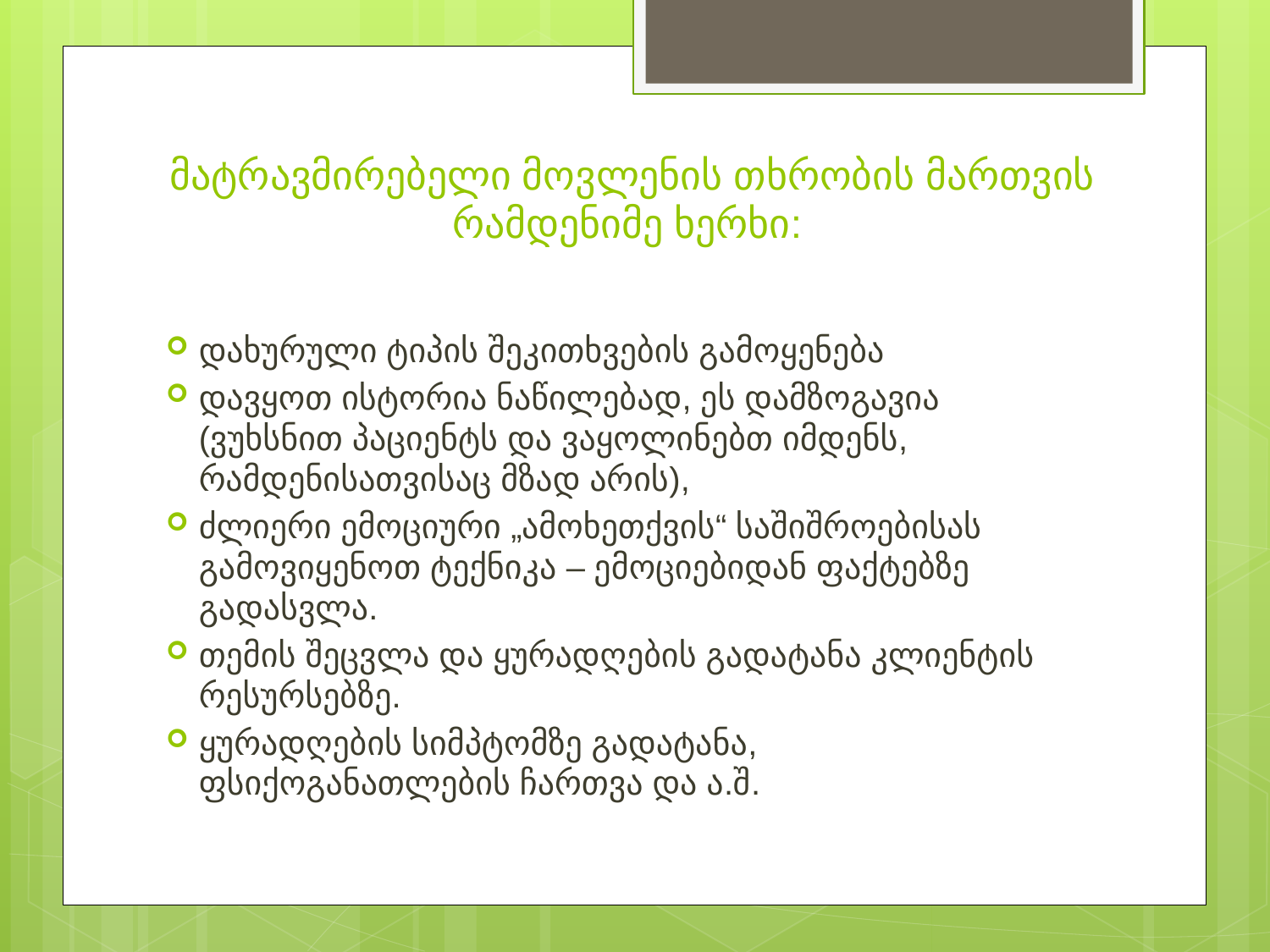

# მატრავმირებელი მოვლენის თხრობის მართვის რამდენიმე ხერხი:
დახურული ტიპის შეკითხვების გამოყენება
დავყოთ ისტორია ნაწილებად, ეს დამზოგავია (ვუხსნით პაციენტს და ვაყოლინებთ იმდენს, რამდენისათვისაც მზად არის),
ძლიერი ემოციური „ამოხეთქვის“ საშიშროებისას გამოვიყენოთ ტექნიკა – ემოციებიდან ფაქტებზე გადასვლა.
თემის შეცვლა და ყურადღების გადატანა კლიენტის რესურსებზე.
ყურადღების სიმპტომზე გადატანა, ფსიქოგანათლების ჩართვა და ა.შ.